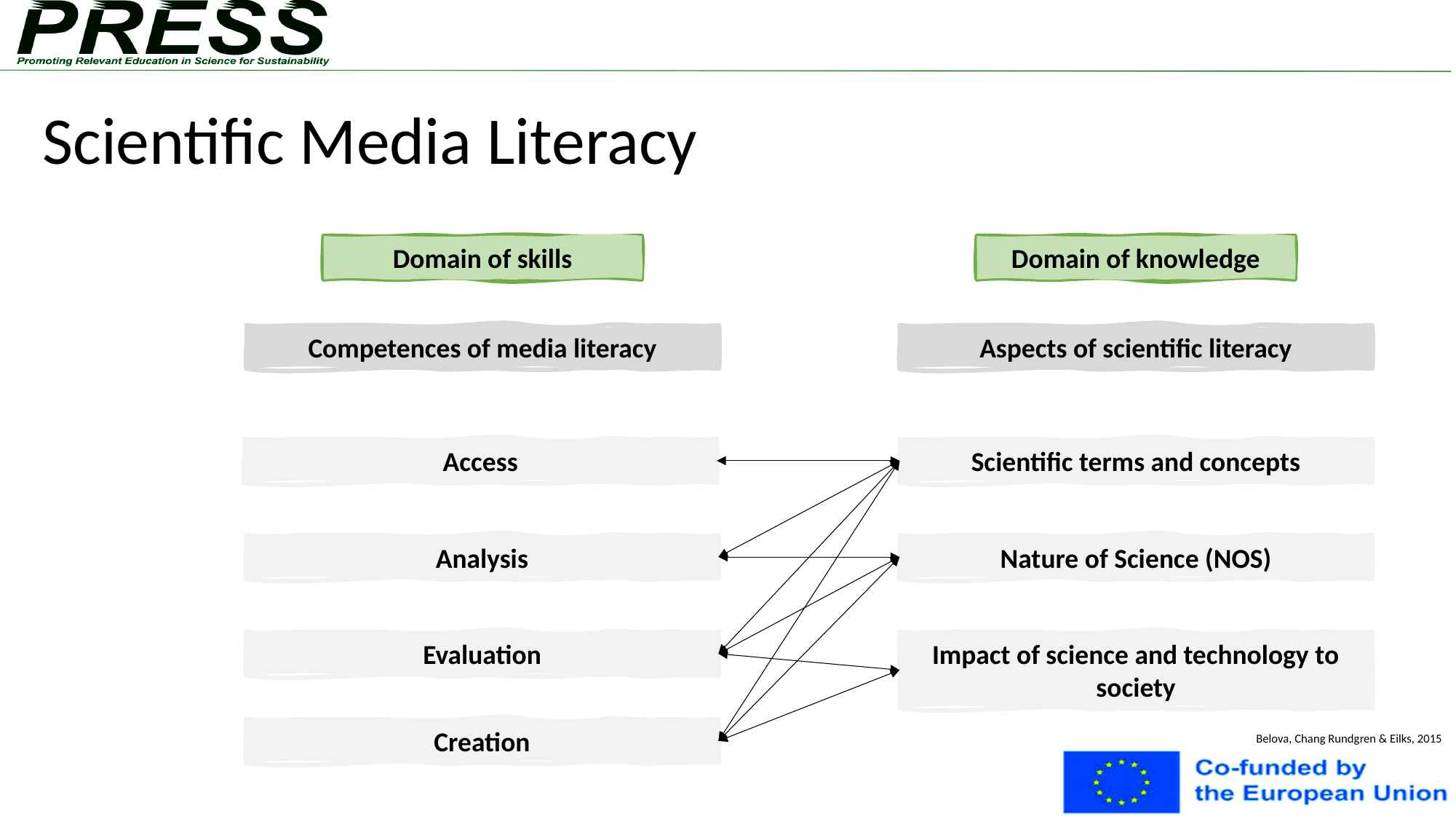

# Scientific Media Literacy
Domain of skills
Domain of knowledge
Competences of media literacy
Aspects of scientific literacy
Access
Scientific terms and concepts
Nature of Science (NOS)
Analysis
Impact of science and technology to society
Evaluation
Creation
Belova, Chang Rundgren & Eilks, 2015